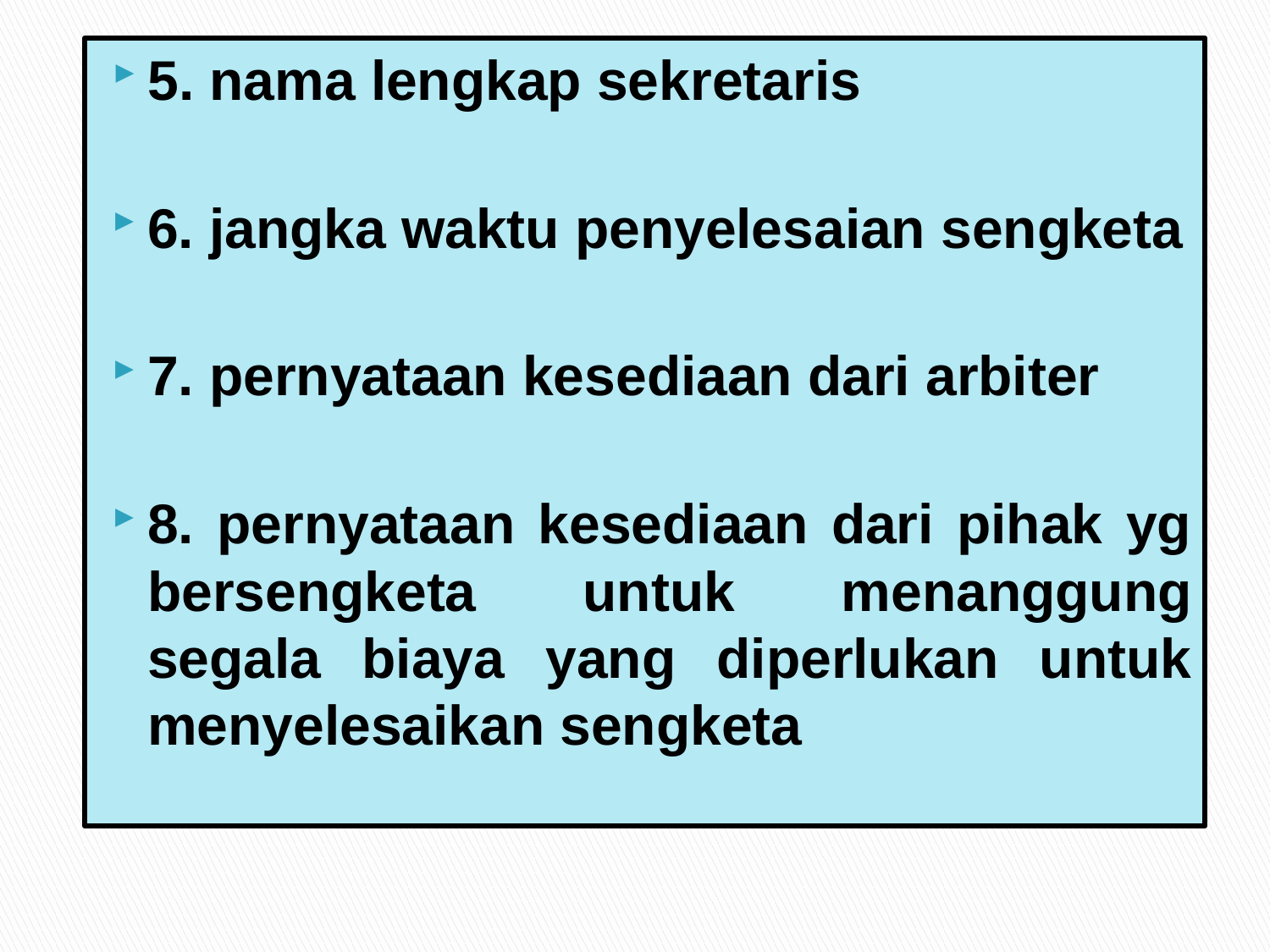

5. nama lengkap sekretaris

6. jangka waktu penyelesaian sengketa

7. pernyataan kesediaan dari arbiter

8. pernyataan kesediaan dari pihak yg bersengketa untuk menanggung segala biaya yang diperlukan untuk menyelesaikan sengketa
#